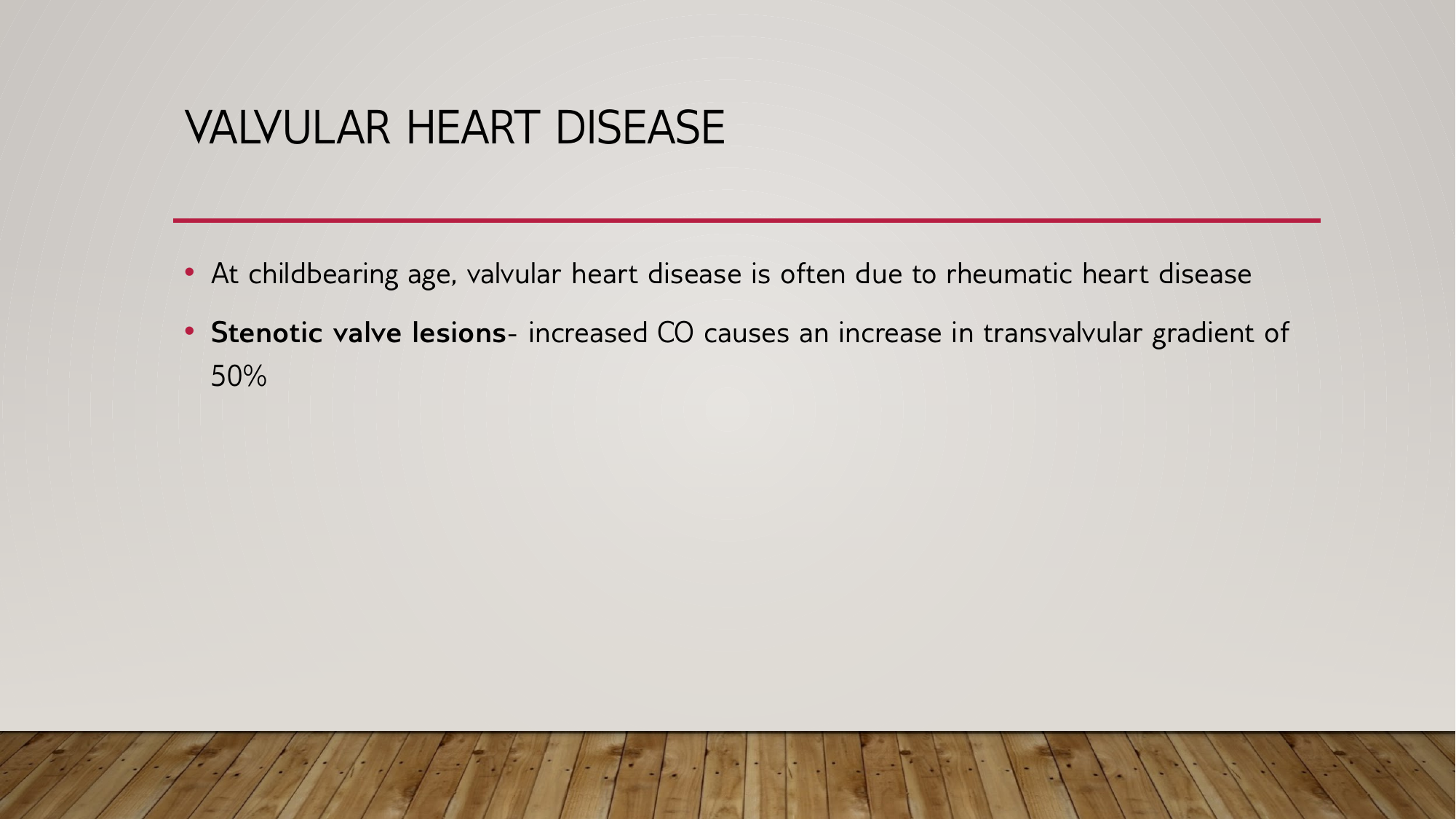

# VALVULAR HEART DISEASE
At childbearing age, valvular heart disease is often due to rheumatic heart disease
Stenotic valve lesions- increased CO causes an increase in transvalvular gradient of 50%